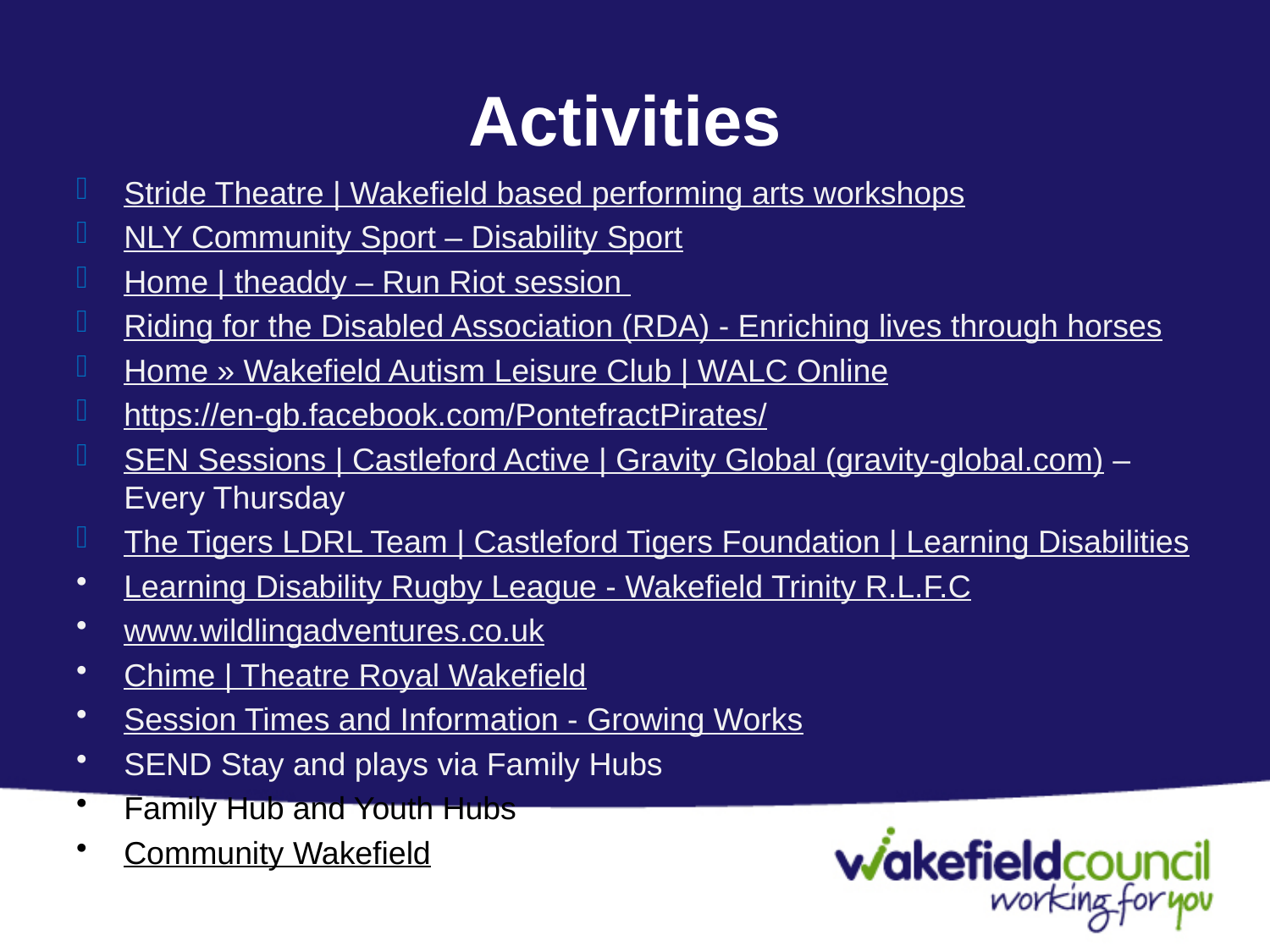

# Activities
Stride Theatre | Wakefield based performing arts workshops
NLY Community Sport – Disability Sport
Home | theaddy – Run Riot session
Riding for the Disabled Association (RDA) - Enriching lives through horses
Home » Wakefield Autism Leisure Club | WALC Online
https://en-gb.facebook.com/PontefractPirates/
SEN Sessions | Castleford Active | Gravity Global (gravity-global.com) – Every Thursday
The Tigers LDRL Team | Castleford Tigers Foundation | Learning Disabilities
Learning Disability Rugby League - Wakefield Trinity R.L.F.C
www.wildlingadventures.co.uk
Chime | Theatre Royal Wakefield
Session Times and Information - Growing Works
SEND Stay and plays via Family Hubs
Family Hub and Youth Hubs
Community Wakefield